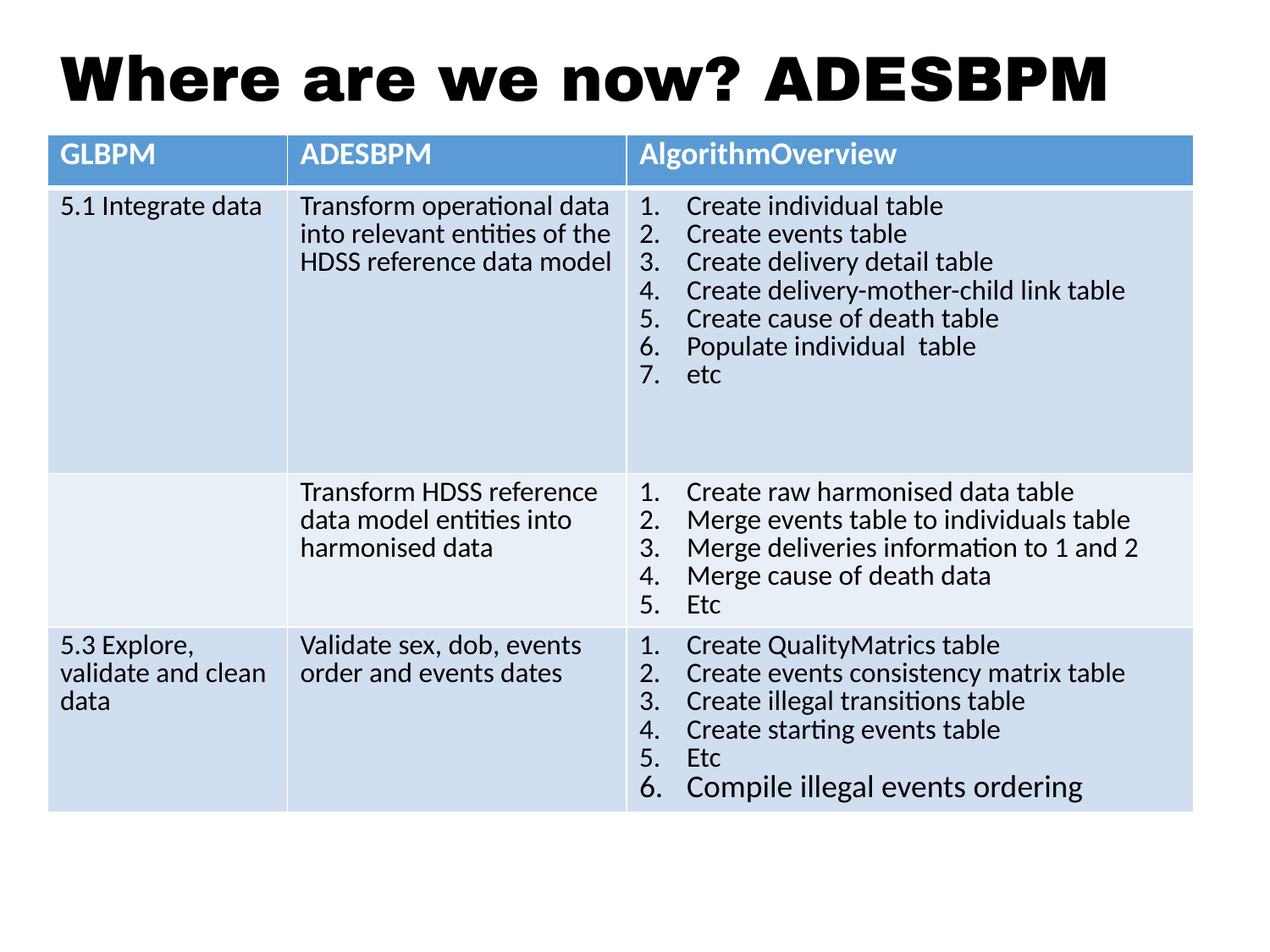

# Where are we now? ADESBPM
| GLBPM | ADESBPM | AlgorithmOverview |
| --- | --- | --- |
| 5.1 Integrate data | Transform operational data into relevant entities of the HDSS reference data model | Create individual table Create events table Create delivery detail table Create delivery-mother-child link table Create cause of death table Populate individual table etc |
|  | Transform HDSS reference data model entities into harmonised data | Create raw harmonised data table Merge events table to individuals table Merge deliveries information to 1 and 2 Merge cause of death data Etc |
| 5.3 Explore, validate and clean data | Validate sex, dob, events order and events dates | Create QualityMatrics table Create events consistency matrix table Create illegal transitions table Create starting events table Etc Compile illegal events ordering |
22